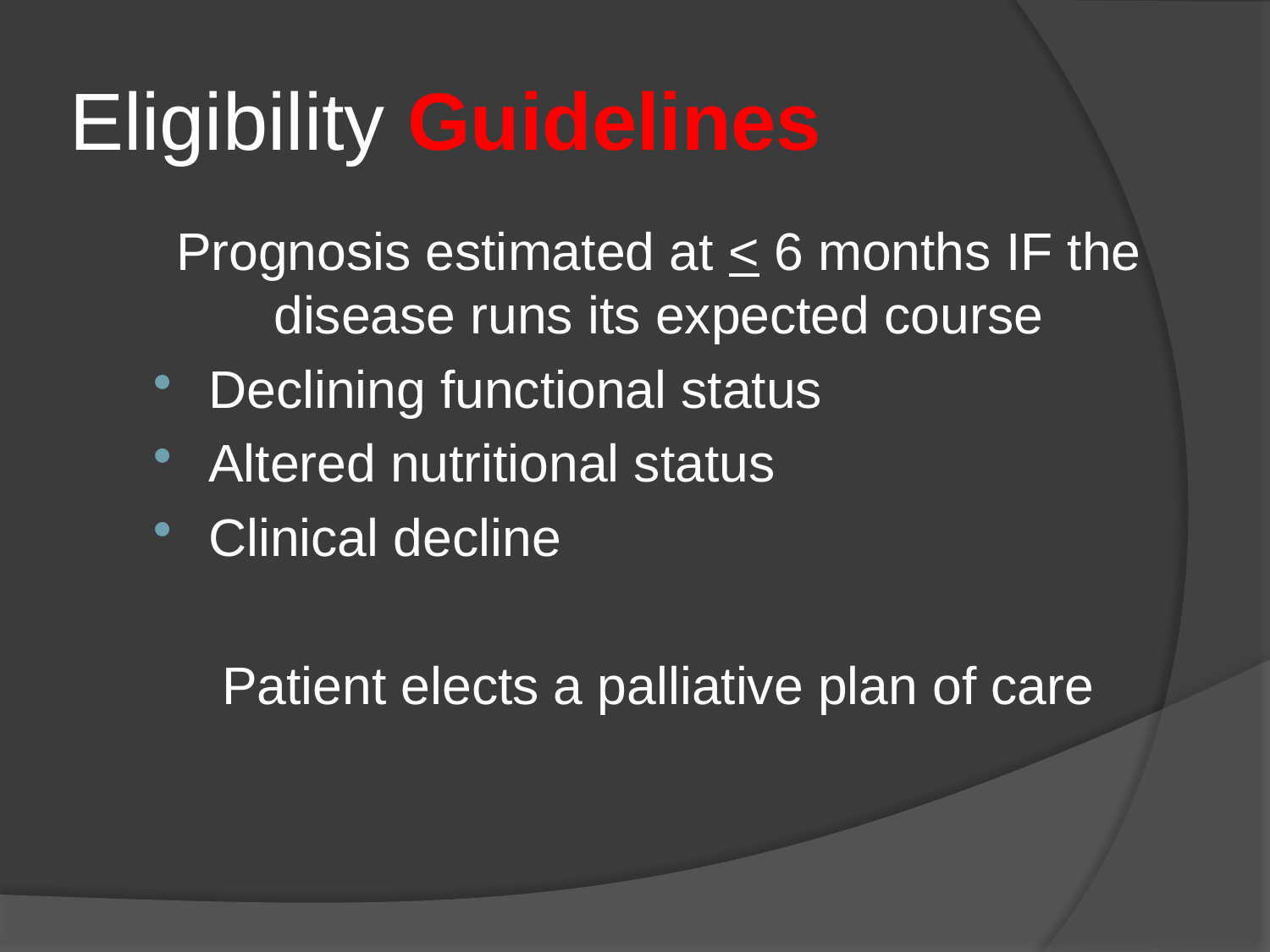

# Eligibility Guidelines
Prognosis estimated at < 6 months IF the disease runs its expected course
Declining functional status
Altered nutritional status
Clinical decline

Patient elects a palliative plan of care